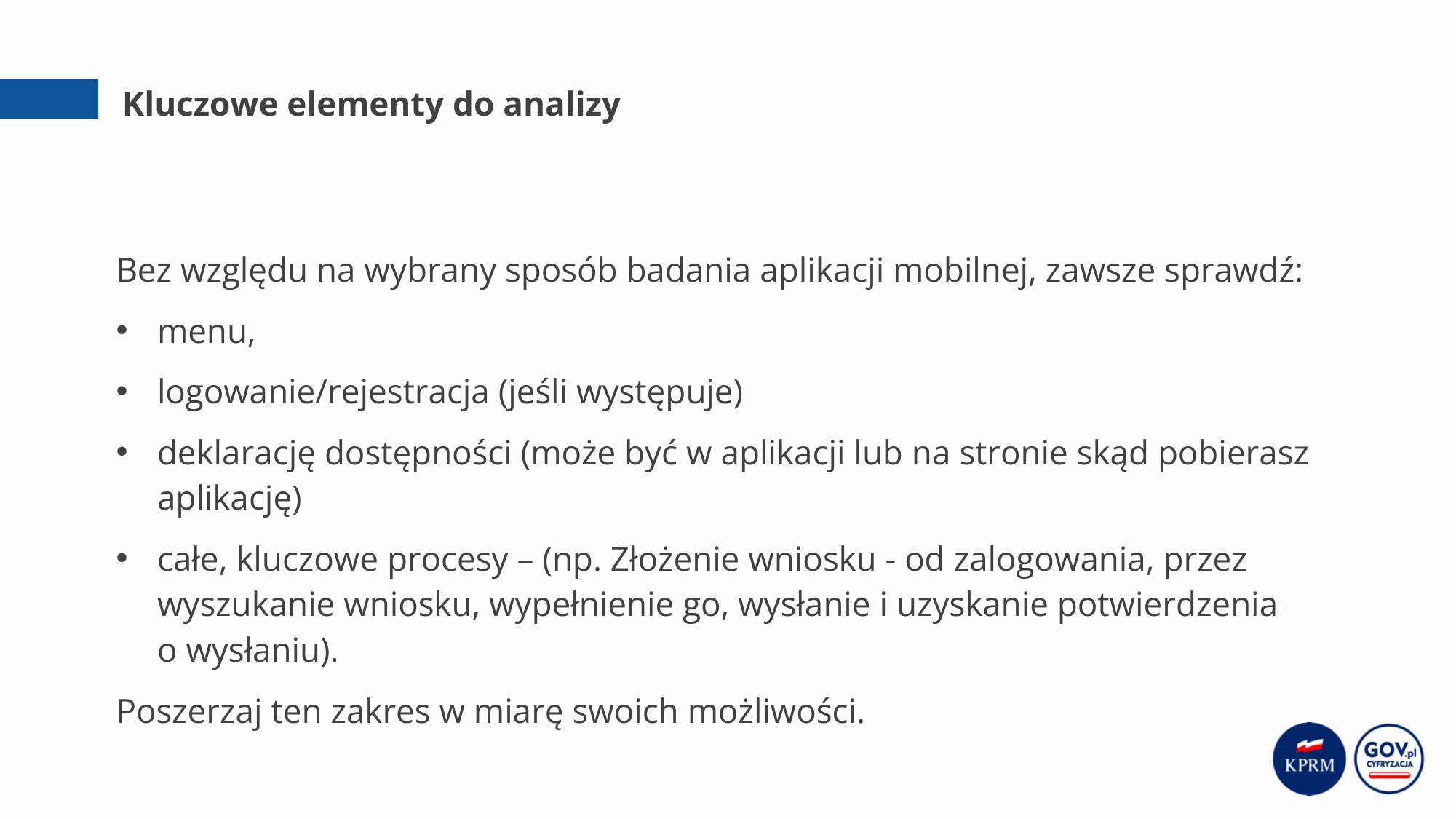

# Kluczowe elementy do analizy
Bez względu na wybrany sposób badania aplikacji mobilnej, zawsze sprawdź:
menu,
logowanie/rejestracja (jeśli występuje)
deklarację dostępności (może być w aplikacji lub na stronie skąd pobierasz aplikację)
całe, kluczowe procesy – (np. Złożenie wniosku - od zalogowania, przez wyszukanie wniosku, wypełnienie go, wysłanie i uzyskanie potwierdzenia
o wysłaniu).
Poszerzaj ten zakres w miarę swoich możliwości.